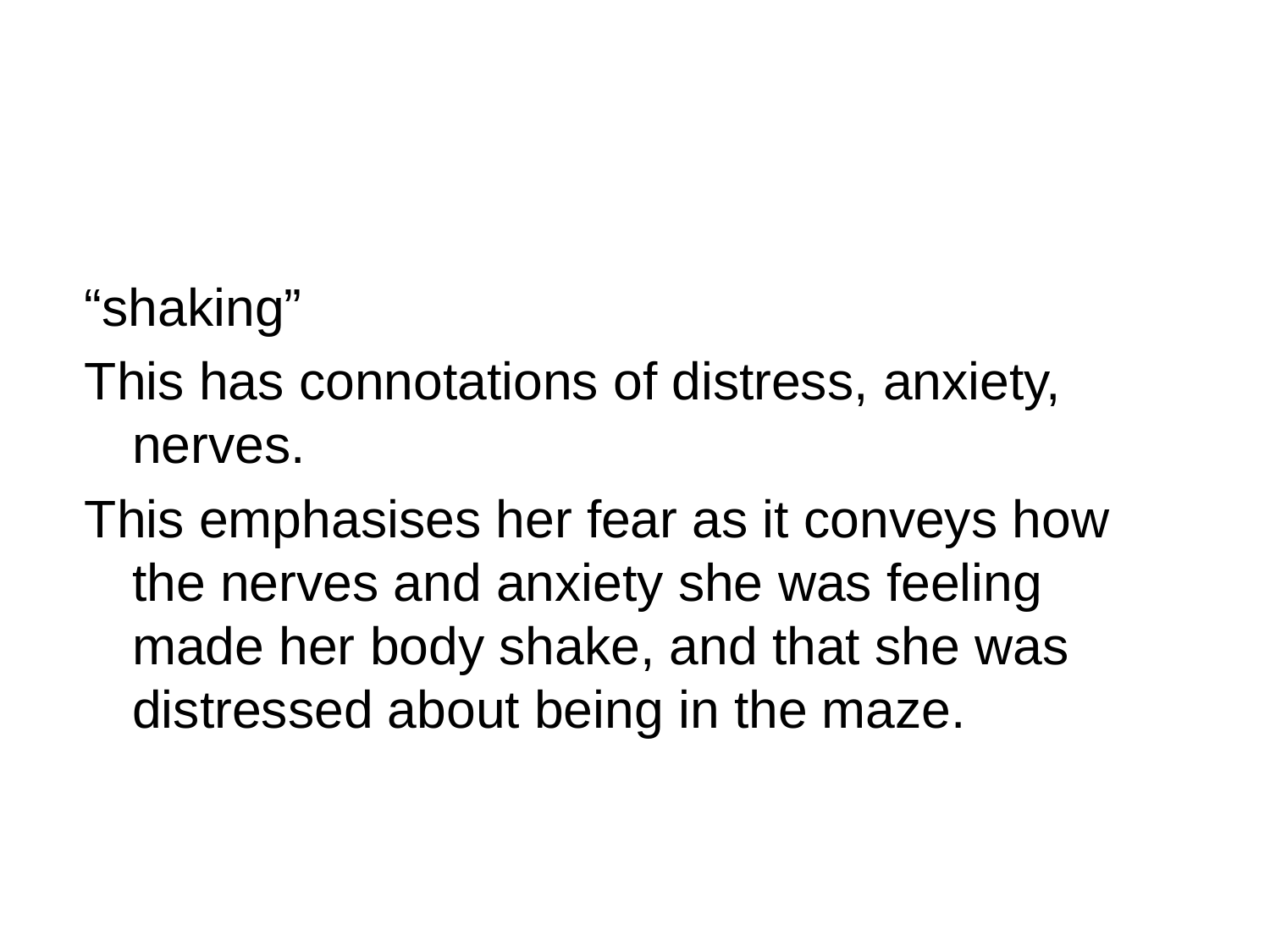

“shaking”
This has connotations of distress, anxiety, nerves.
This emphasises her fear as it conveys how the nerves and anxiety she was feeling made her body shake, and that she was distressed about being in the maze.